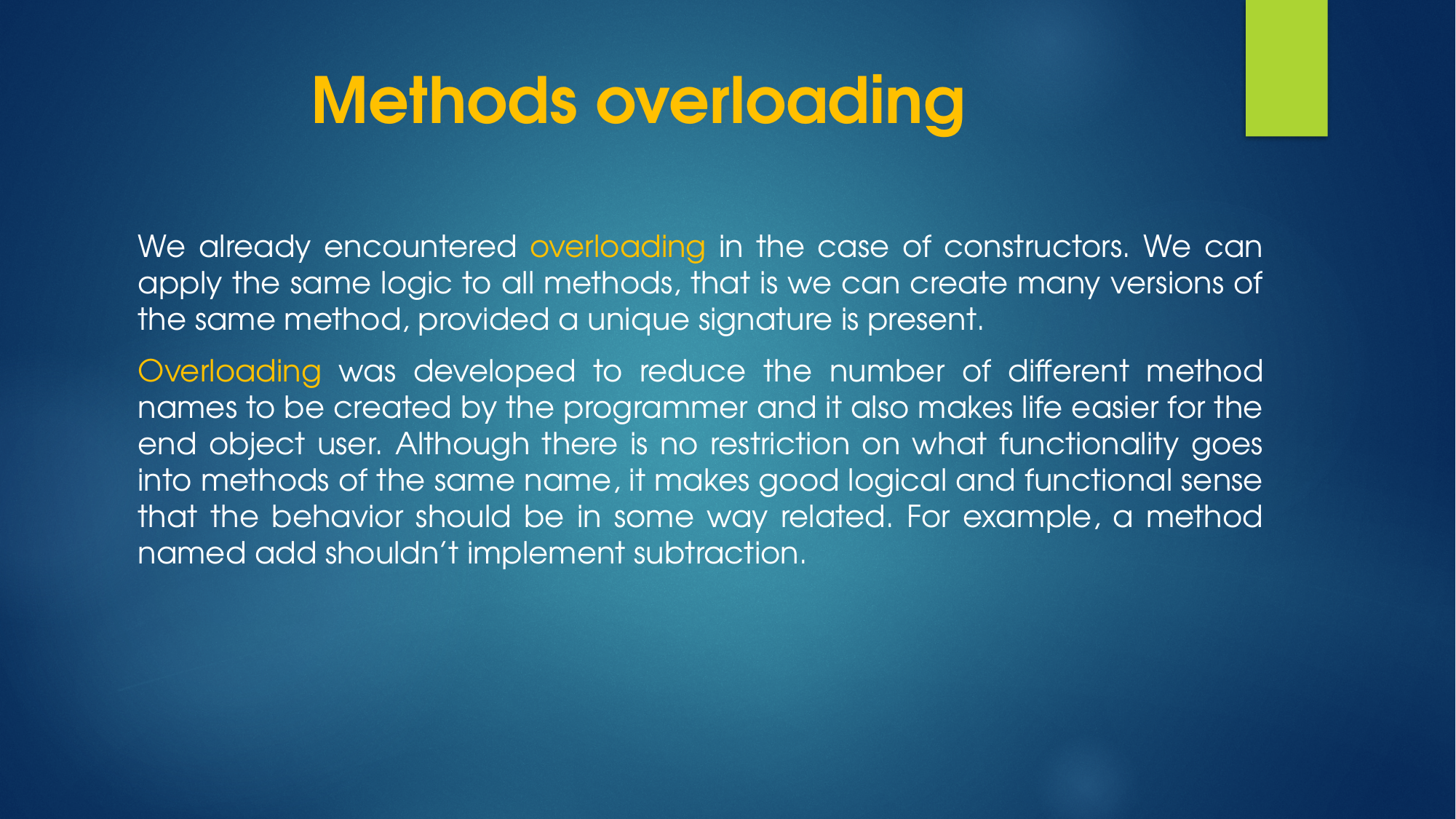

# Methods overloading
	We already encountered overloading in the case of constructors. We can apply the same logic to all methods, that is we can create many versions of the same method, provided a unique signature is present.
	Overloading was developed to reduce the number of different method names to be created by the programmer and it also makes life easier for the end object user. Although there is no restriction on what functionality goes into methods of the same name, it makes good logical and functional sense that the behavior should be in some way related. For example, a method named add shouldn’t implement subtraction.